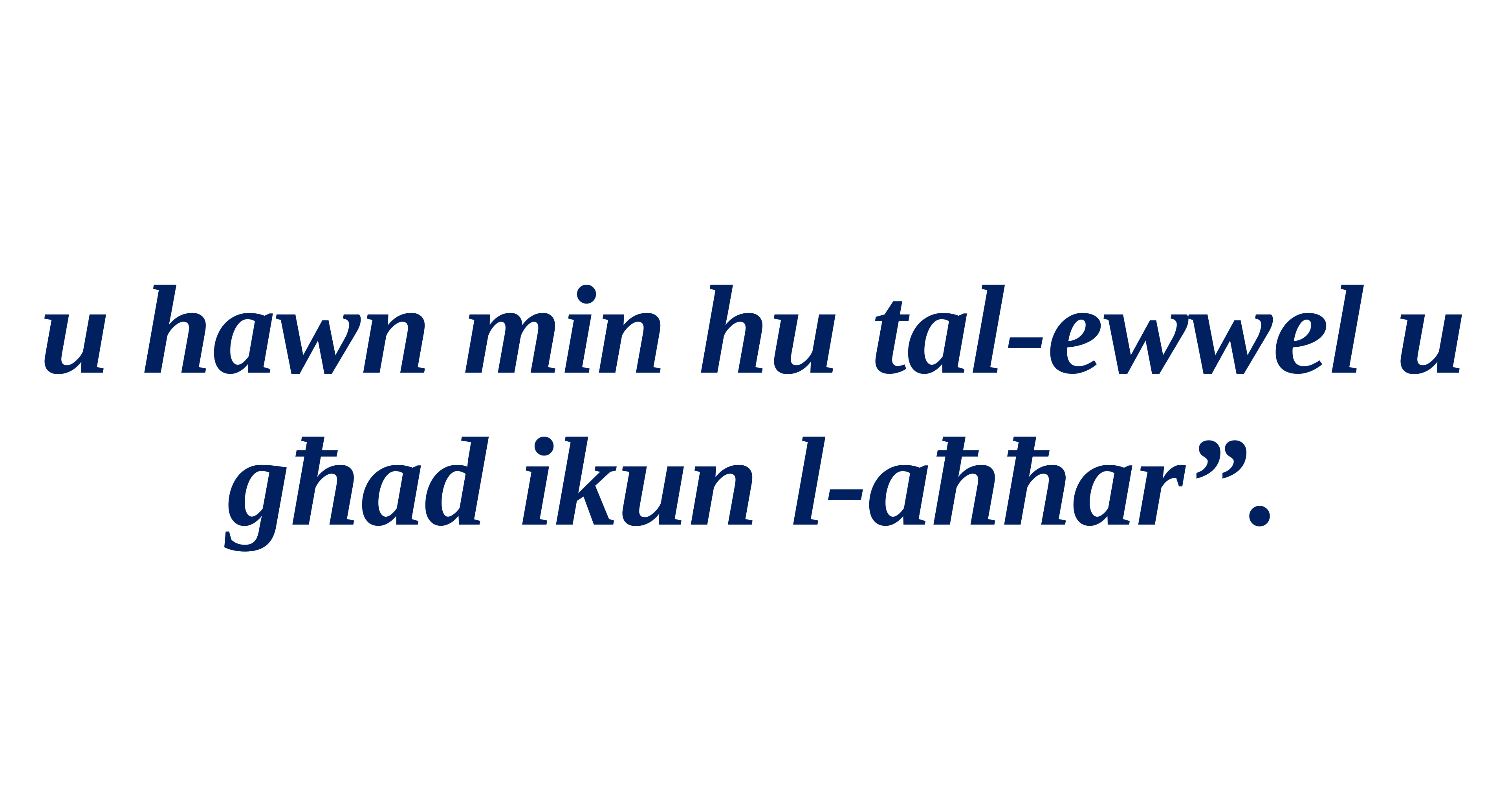

u hawn min hu tal-ewwel u għad ikun l-aħħar”.